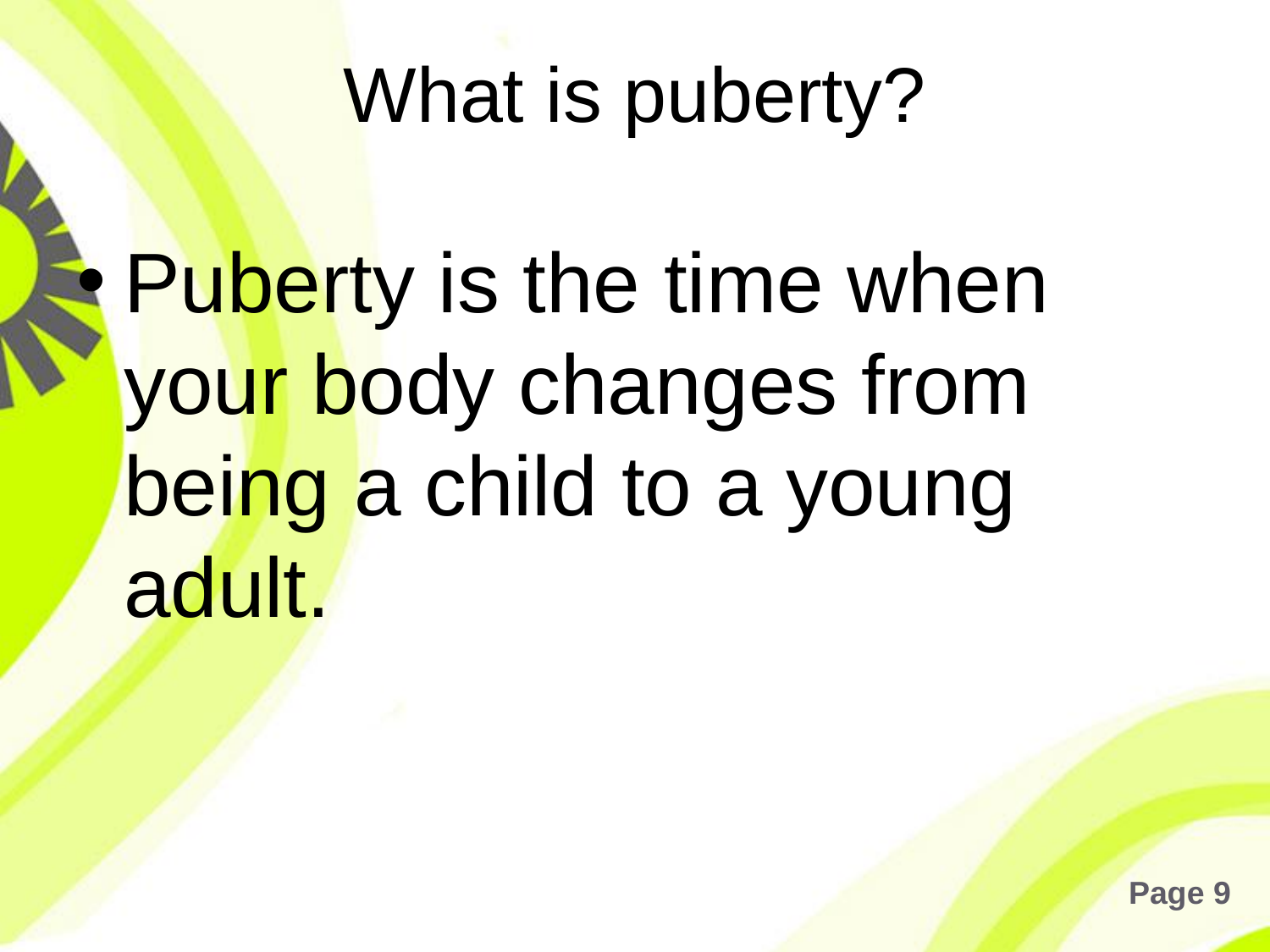

# What is puberty?
Puberty is the time when your body changes from being a child to a young adult.